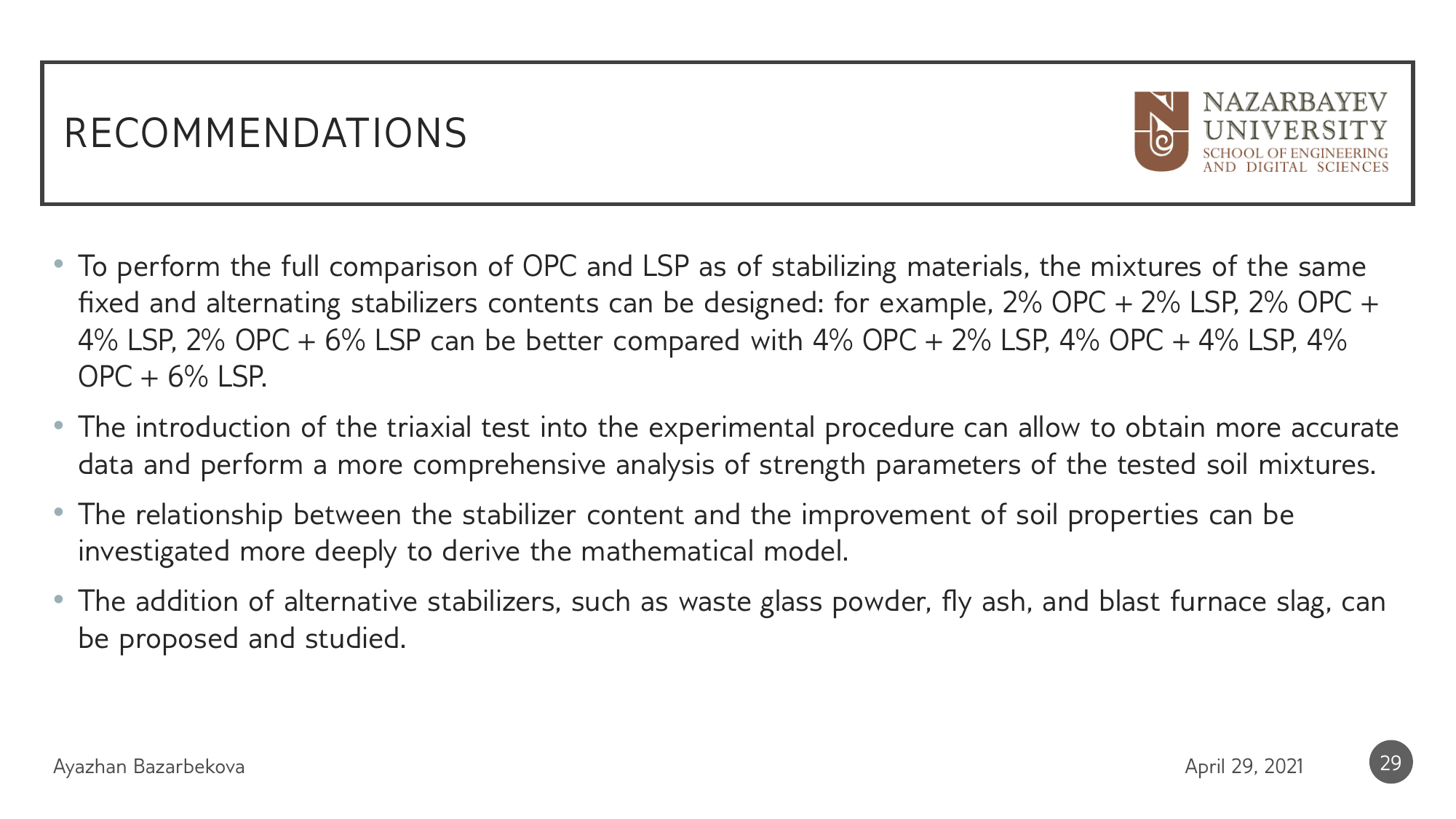

# Recommendations
To perform the full comparison of OPC and LSP as of stabilizing materials, the mixtures of the same fixed and alternating stabilizers contents can be designed: for example, 2% OPC + 2% LSP, 2% OPC + 4% LSP, 2% OPC + 6% LSP can be better compared with 4% OPC + 2% LSP, 4% OPC + 4% LSP, 4% OPC + 6% LSP.
The introduction of the triaxial test into the experimental procedure can allow to obtain more accurate data and perform a more comprehensive analysis of strength parameters of the tested soil mixtures.
The relationship between the stabilizer content and the improvement of soil properties can be investigated more deeply to derive the mathematical model.
The addition of alternative stabilizers, such as waste glass powder, fly ash, and blast furnace slag, can be proposed and studied.

29
Ayazhan Bazarbekova
April 29, 2021